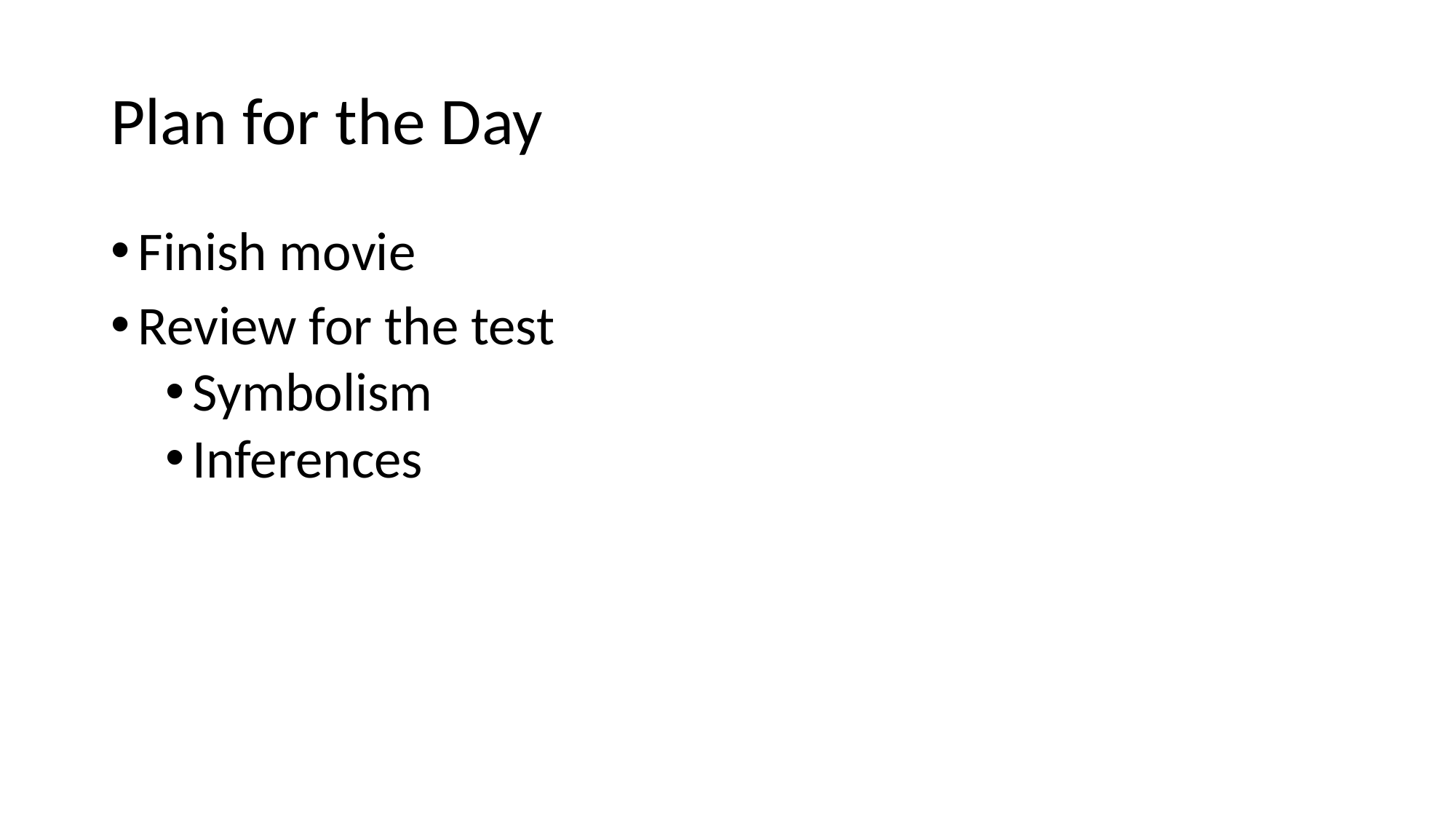

# Plan for the Day
Finish movie
Review for the test
Symbolism
Inferences